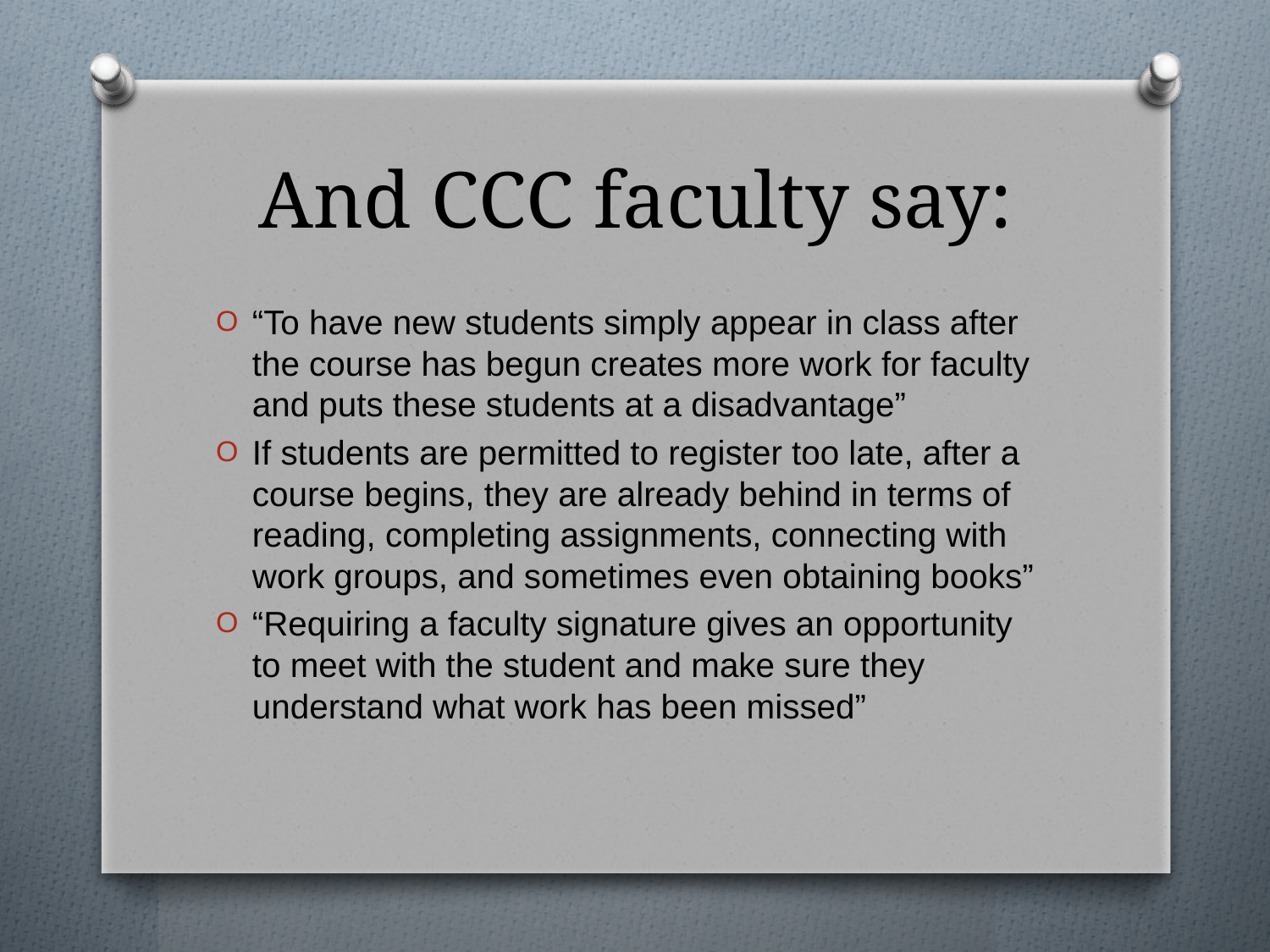

# And CCC faculty say:
“To have new students simply appear in class after the course has begun creates more work for faculty and puts these students at a disadvantage”
If students are permitted to register too late, after a course begins, they are already behind in terms of reading, completing assignments, connecting with work groups, and sometimes even obtaining books”
“Requiring a faculty signature gives an opportunity to meet with the student and make sure they understand what work has been missed”